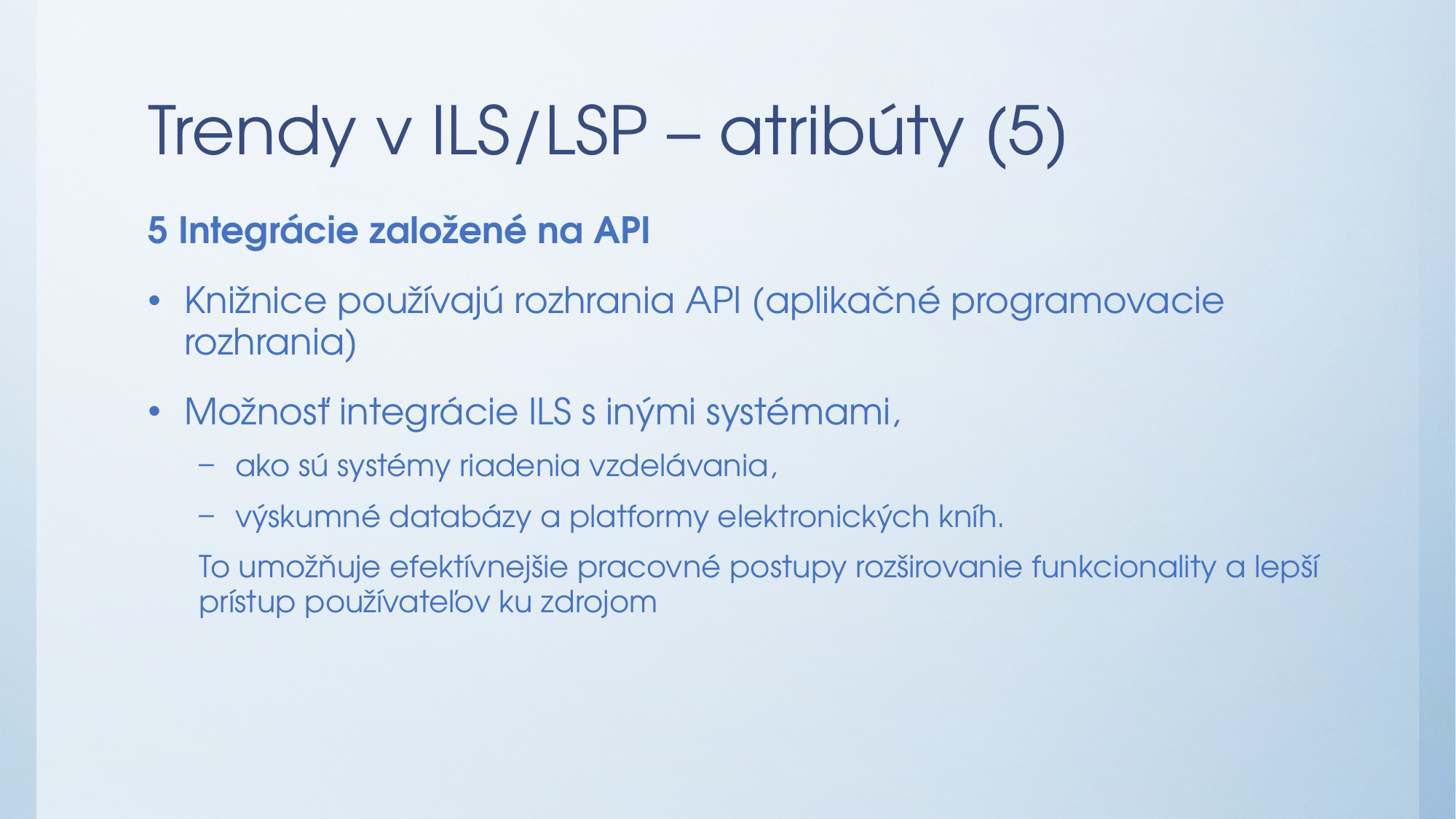

# Trendy v ILS/LSP – atribúty (5)
5 Integrácie založené na API
Knižnice používajú rozhrania API (aplikačné programovacie rozhrania)
Možnosť integrácie ILS s inými systémami,
ako sú systémy riadenia vzdelávania,
výskumné databázy a platformy elektronických kníh.
To umožňuje efektívnejšie pracovné postupy rozširovanie funkcionality a lepší prístup používateľov ku zdrojom